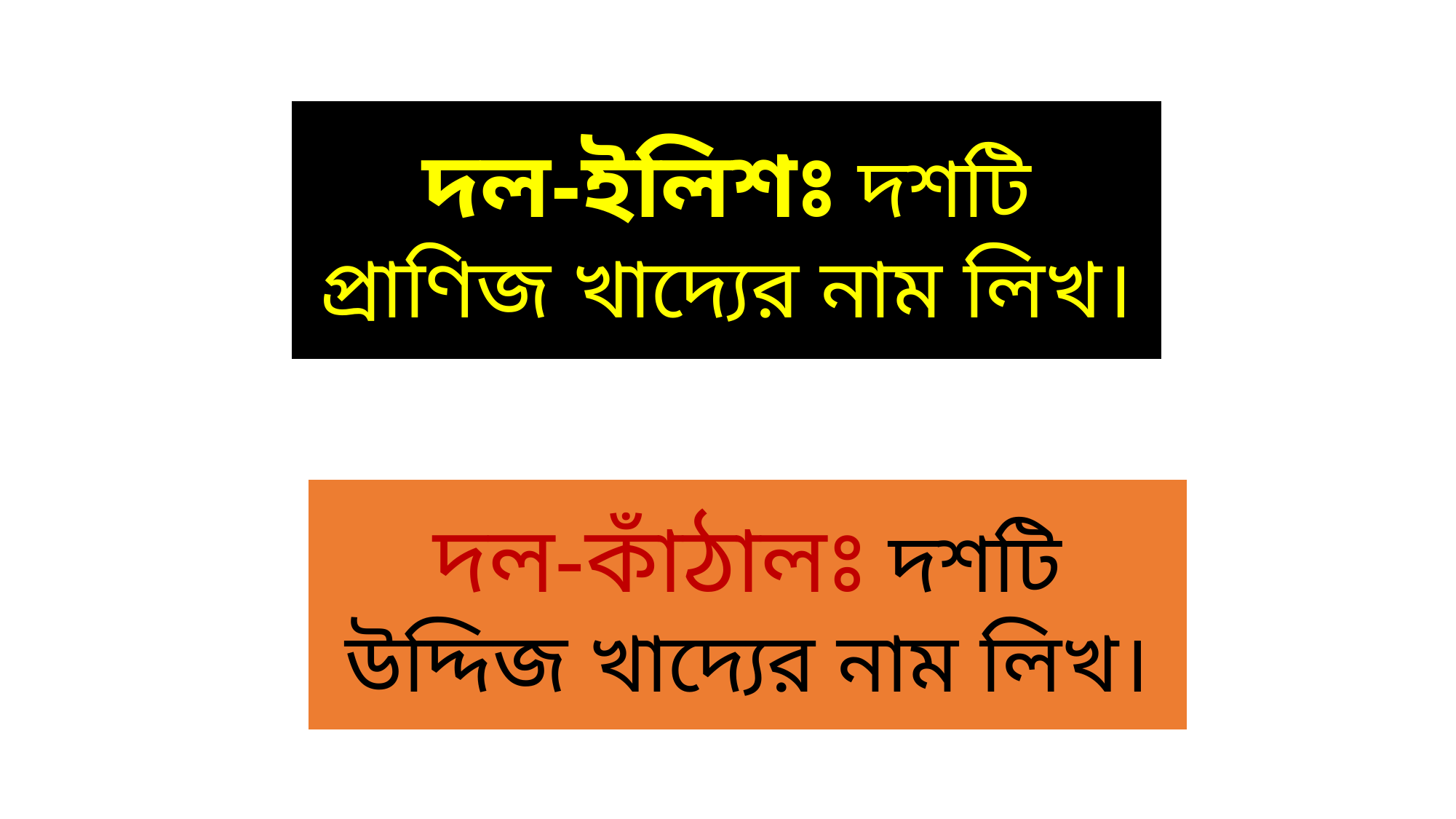

দল-ইলিশঃ দশটি প্রাণিজ খাদ্যের নাম লিখ।
দল-কাঁঠালঃ দশটি উদ্দিজ খাদ্যের নাম লিখ।